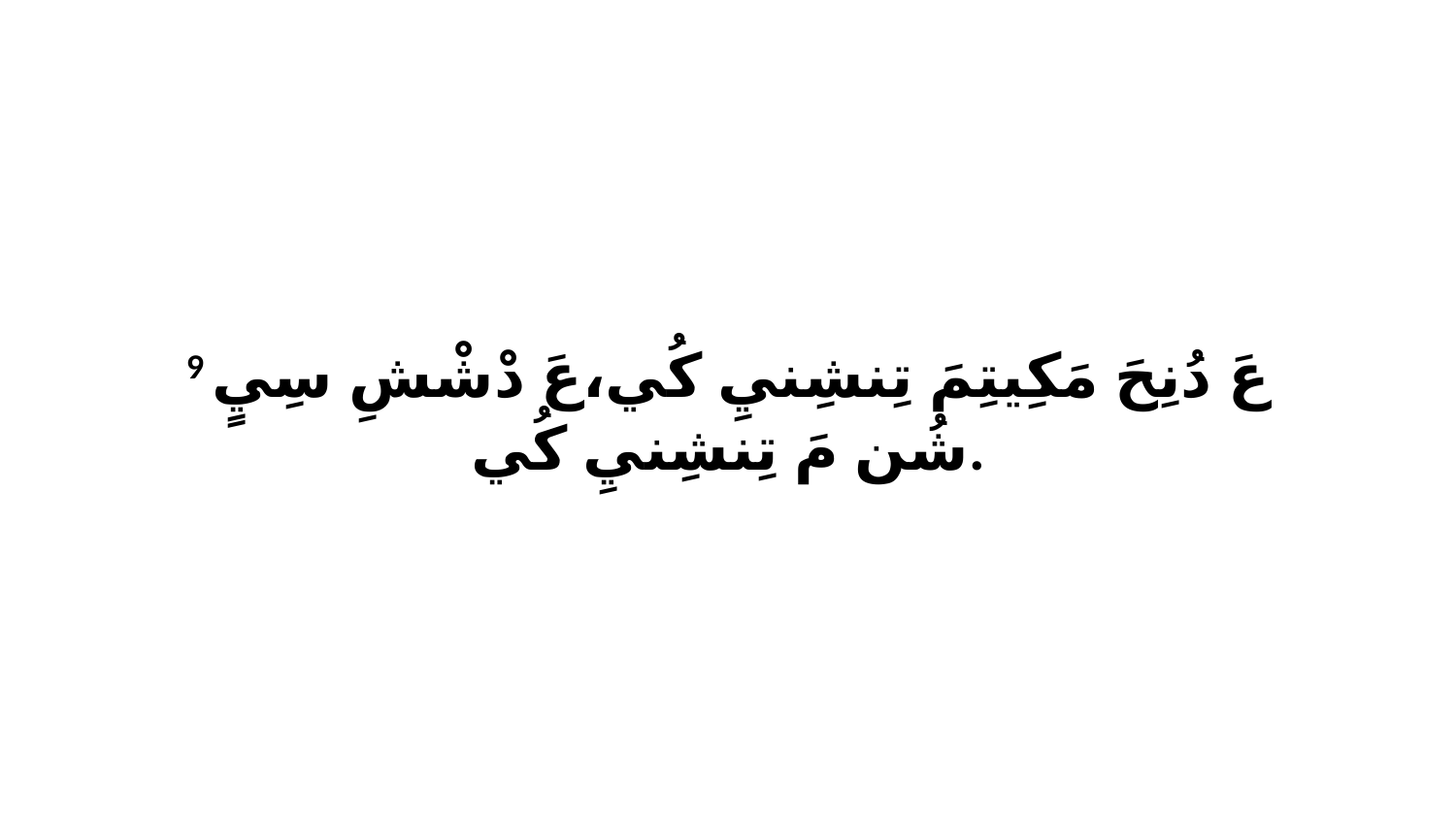

9 عَ دُنِحَ مَكِيتِمَ تِنشِنيِ كُي،عَ دْشْشِ سِيٍ شُن مَ تِنشِنيِ كُي.